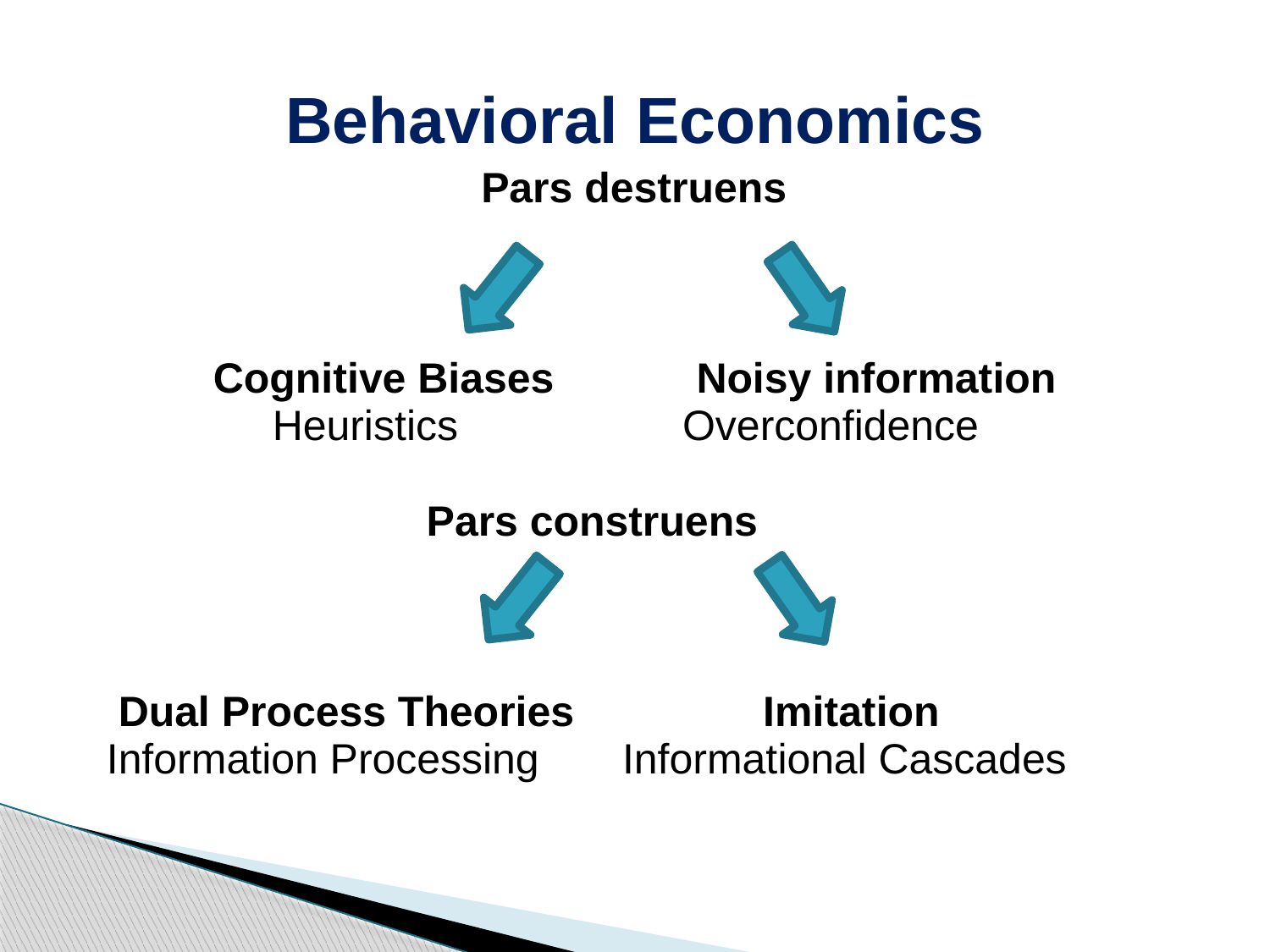

# Behavioral Economics

Pars destruens

           Cognitive Biases            Noisy information
                Heuristics                   Overconfidence

                             Pars construens

   Dual Process Theories                Imitation
  Information Processing       Informational Cascades